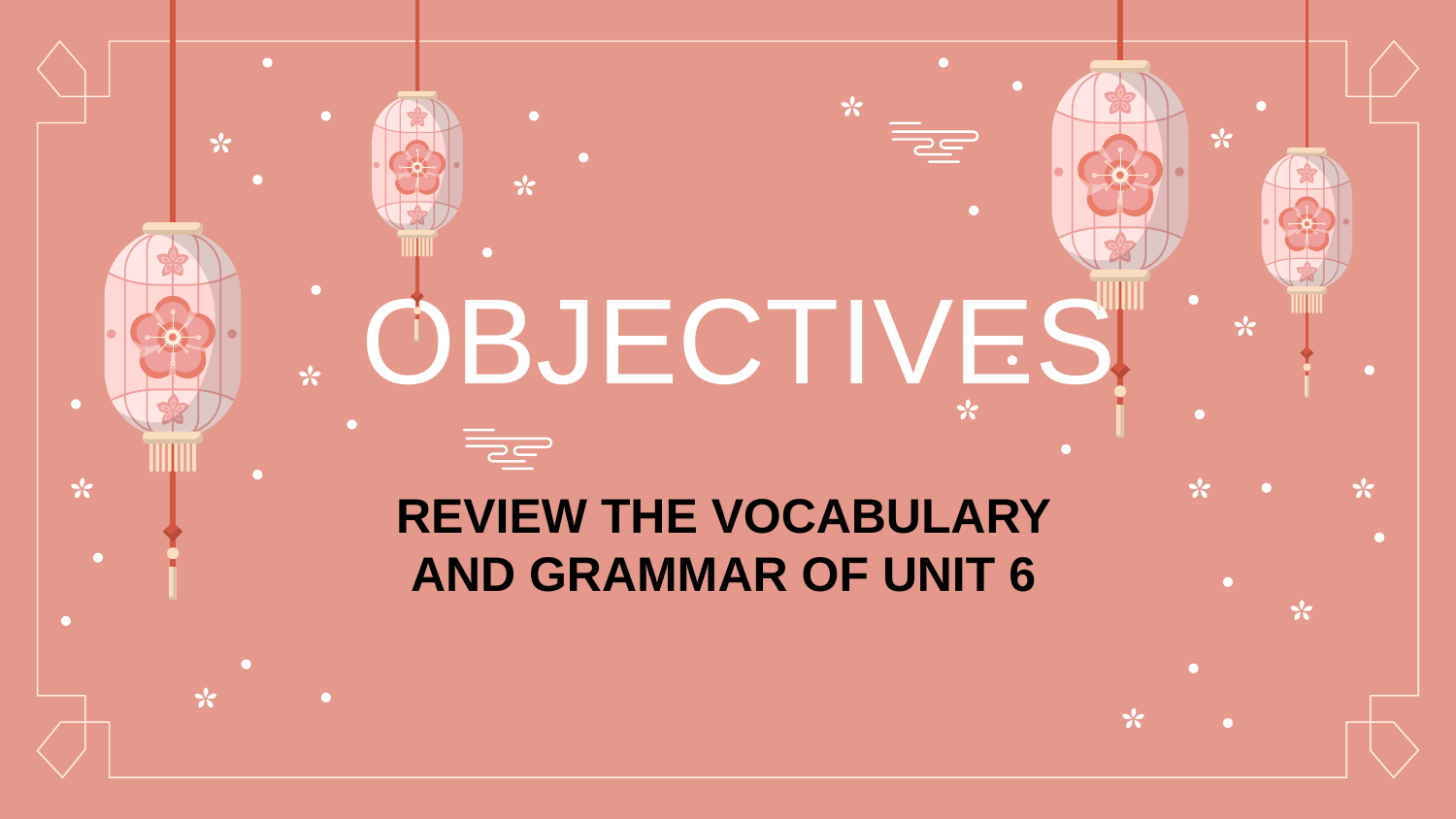

OBJECTIVES
REVIEW THE VOCABULARY AND GRAMMAR OF UNIT 6